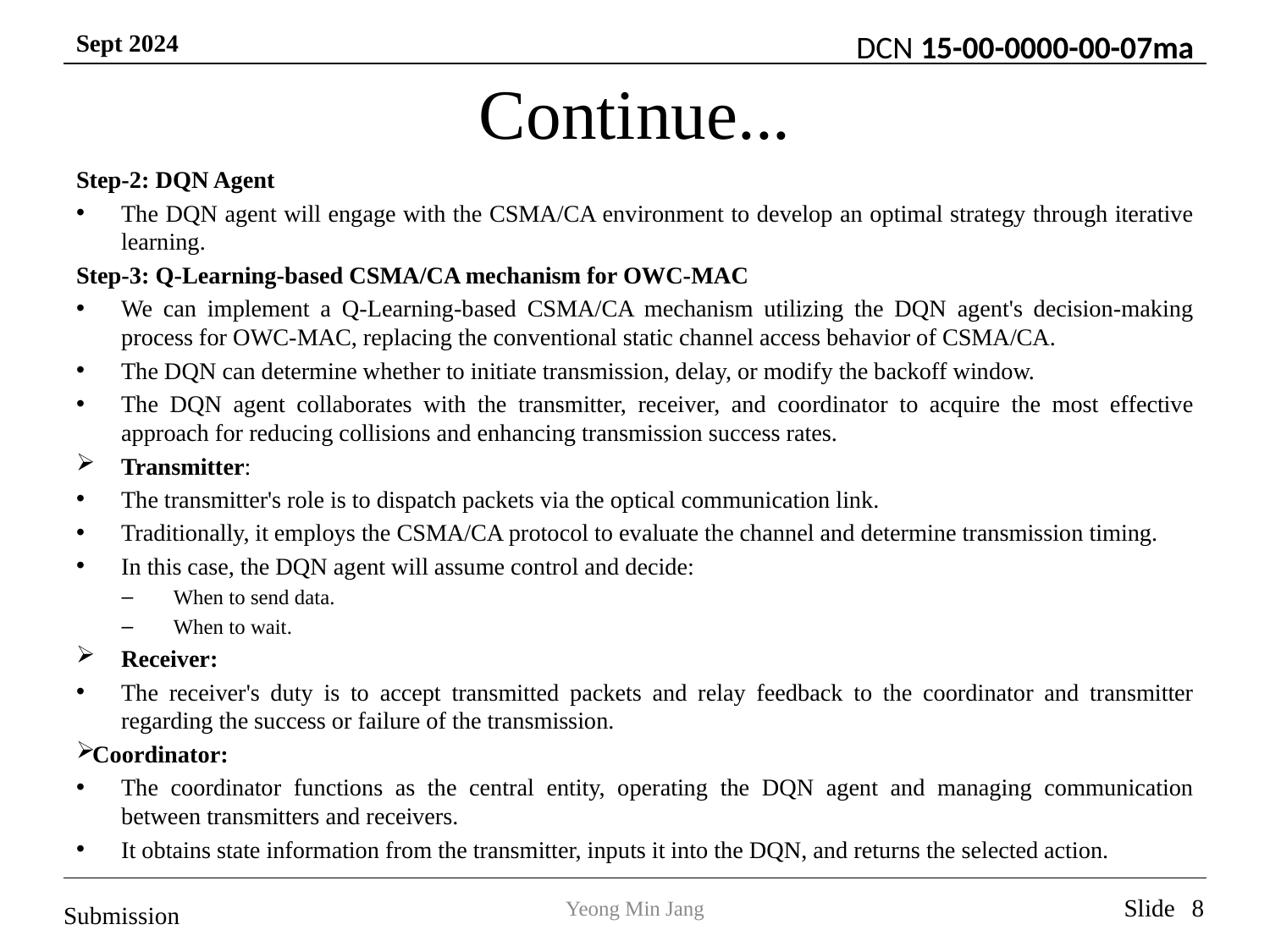

# Continue...
Step-2: DQN Agent
The DQN agent will engage with the CSMA/CA environment to develop an optimal strategy through iterative learning.
Step-3: Q-Learning-based CSMA/CA mechanism for OWC-MAC
We can implement a Q-Learning-based CSMA/CA mechanism utilizing the DQN agent's decision-making process for OWC-MAC, replacing the conventional static channel access behavior of CSMA/CA.
The DQN can determine whether to initiate transmission, delay, or modify the backoff window.
The DQN agent collaborates with the transmitter, receiver, and coordinator to acquire the most effective approach for reducing collisions and enhancing transmission success rates.
Transmitter:
The transmitter's role is to dispatch packets via the optical communication link.
Traditionally, it employs the CSMA/CA protocol to evaluate the channel and determine transmission timing.
In this case, the DQN agent will assume control and decide:
When to send data.
When to wait.
Receiver:
The receiver's duty is to accept transmitted packets and relay feedback to the coordinator and transmitter regarding the success or failure of the transmission.
Coordinator:
The coordinator functions as the central entity, operating the DQN agent and managing communication between transmitters and receivers.
It obtains state information from the transmitter, inputs it into the DQN, and returns the selected action.